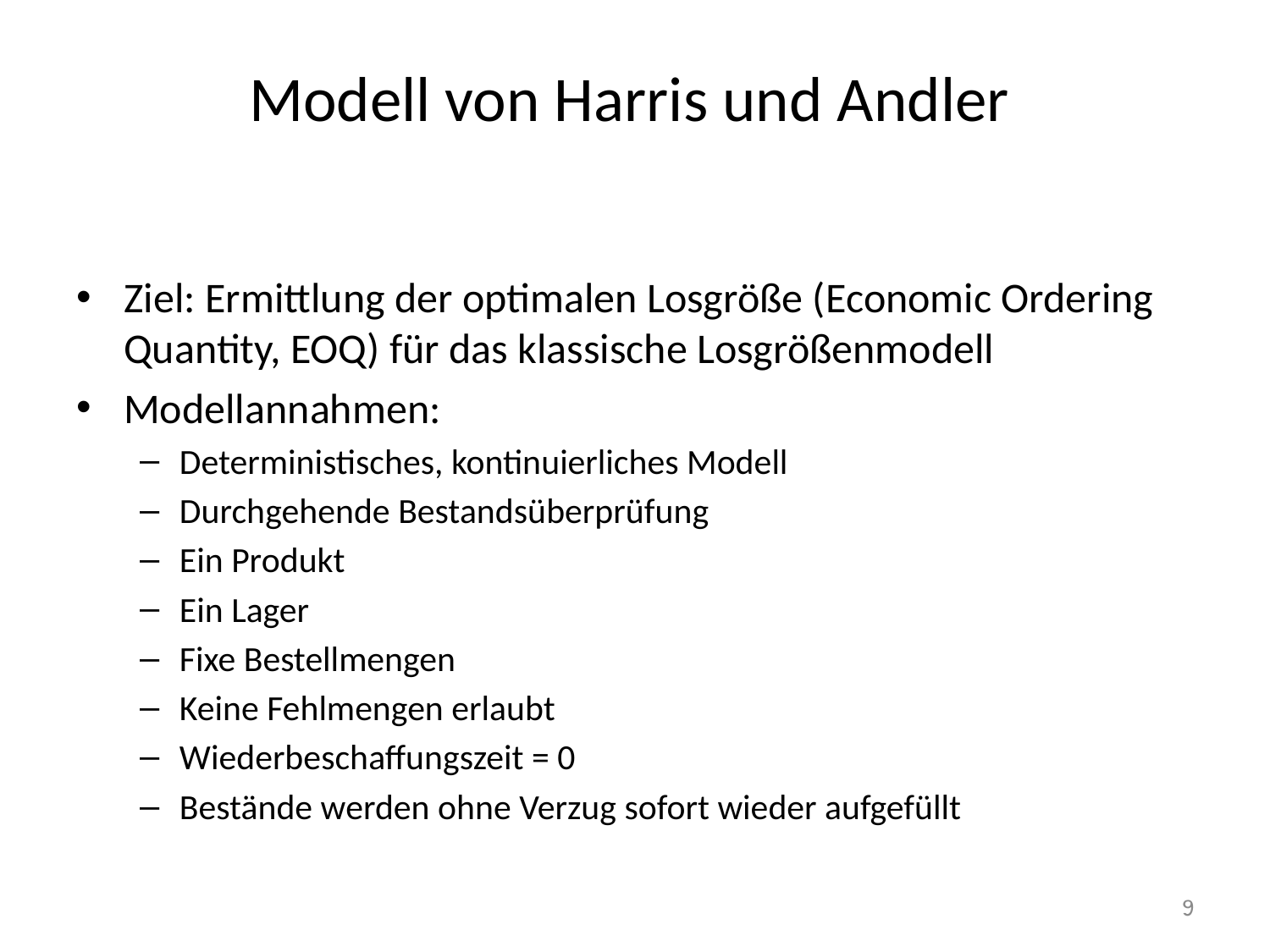

# Modell von Harris und Andler
Ziel: Ermittlung der optimalen Losgröße (Economic Ordering Quantity, EOQ) für das klassische Losgrößenmodell
Modellannahmen:
Deterministisches, kontinuierliches Modell
Durchgehende Bestandsüberprüfung
Ein Produkt
Ein Lager
Fixe Bestellmengen
Keine Fehlmengen erlaubt
Wiederbeschaffungszeit = 0
Bestände werden ohne Verzug sofort wieder aufgefüllt
9